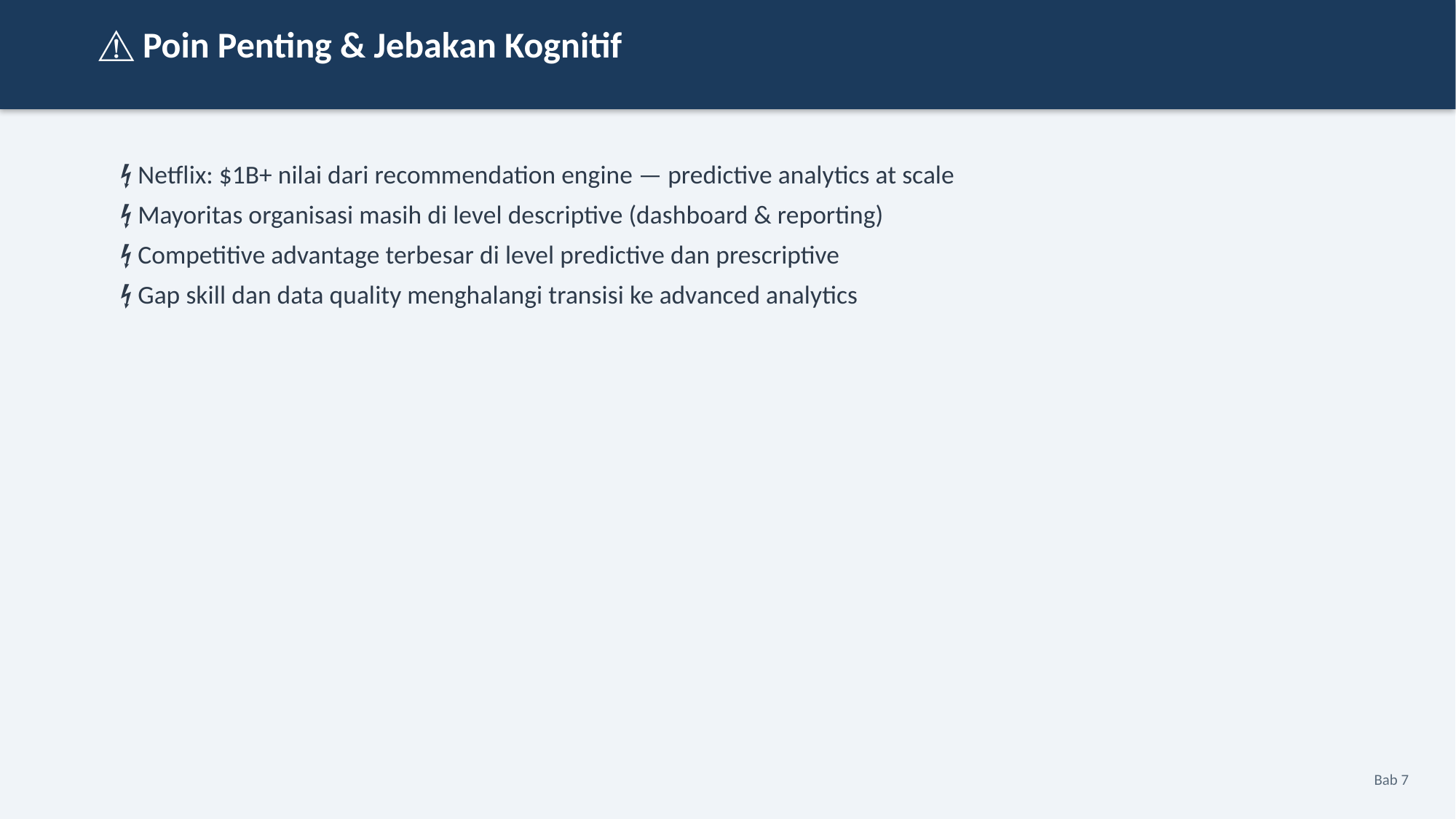

⚠️ Poin Penting & Jebakan Kognitif
⚡ Netflix: $1B+ nilai dari recommendation engine — predictive analytics at scale
⚡ Mayoritas organisasi masih di level descriptive (dashboard & reporting)
⚡ Competitive advantage terbesar di level predictive dan prescriptive
⚡ Gap skill dan data quality menghalangi transisi ke advanced analytics
Bab 7